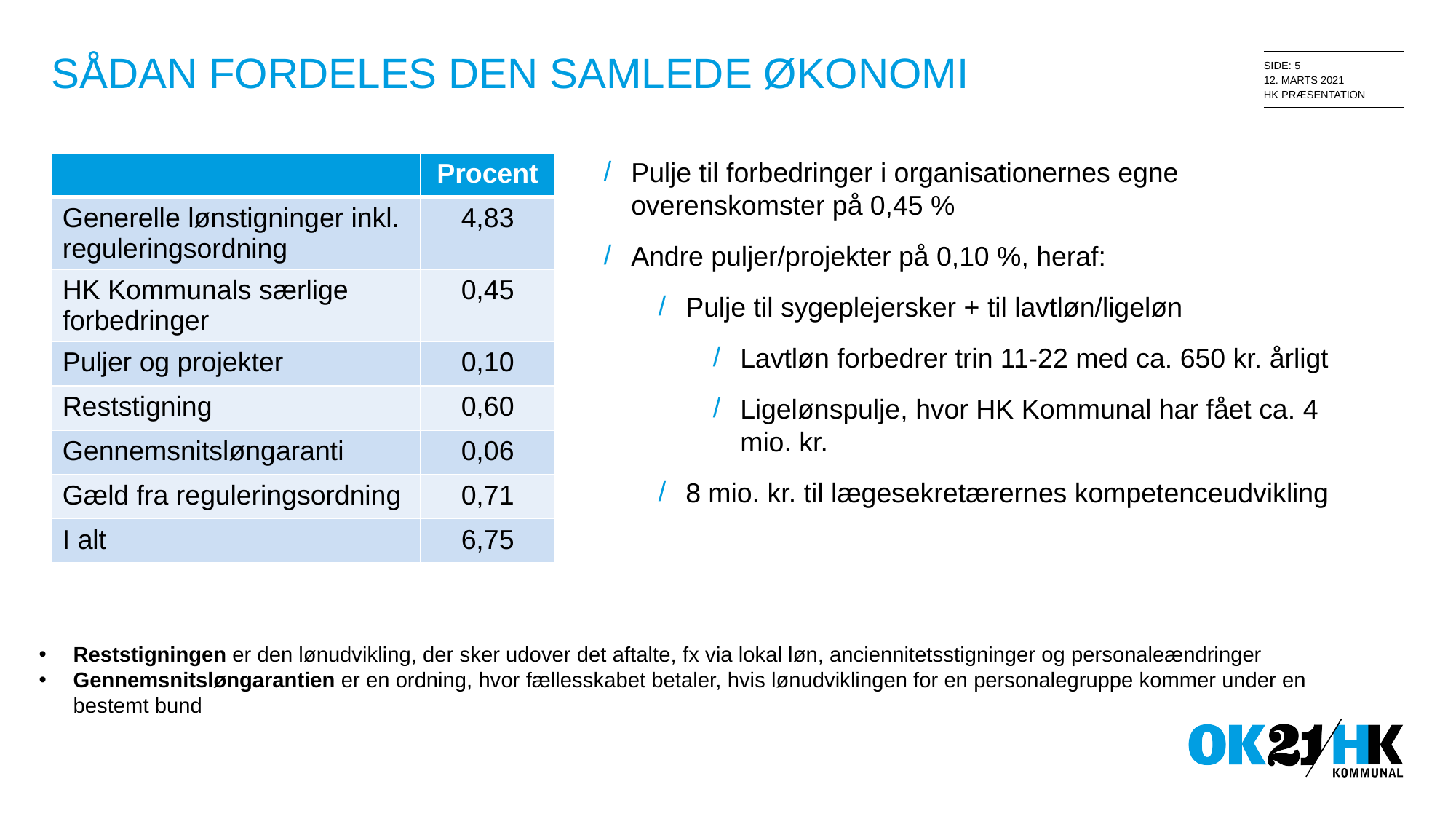

# Sådan fordeles den samlede økonomi
5
12. marts 2021
HK præsentation
Pulje til forbedringer i organisationernes egne overenskomster på 0,45 %
Andre puljer/projekter på 0,10 %, heraf:
Pulje til sygeplejersker + til lavtløn/ligeløn
Lavtløn forbedrer trin 11-22 med ca. 650 kr. årligt
Ligelønspulje, hvor HK Kommunal har fået ca. 4 mio. kr.
8 mio. kr. til lægesekretærernes kompetenceudvikling

|  | Procent |
| --- | --- |
| Generelle lønstigninger inkl. reguleringsordning | 4,83 |
| HK Kommunals særlige forbedringer | 0,45 |
| Puljer og projekter | 0,10 |
| Reststigning | 0,60 |
| Gennemsnitsløngaranti | 0,06 |
| Gæld fra reguleringsordning | 0,71 |
| I alt | 6,75 |
Reststigningen er den lønudvikling, der sker udover det aftalte, fx via lokal løn, anciennitetsstigninger og personaleændringer
Gennemsnitsløngarantien er en ordning, hvor fællesskabet betaler, hvis lønudviklingen for en personalegruppe kommer under en bestemt bund